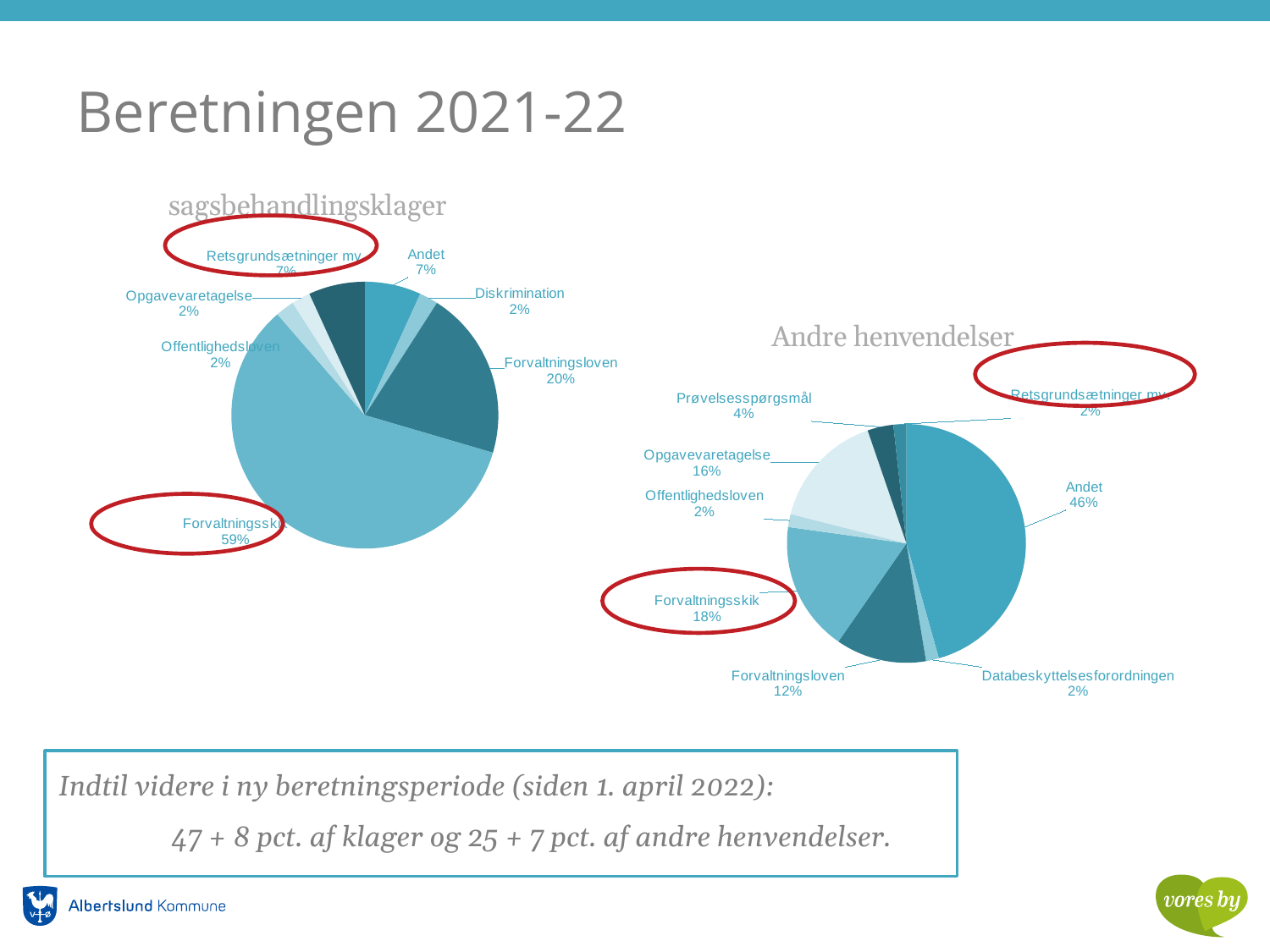

Figur 5: Temaet for sagsbehandlingsklager

Beretningen 2021-22

### Chart: sagsbehandlingsklager

| Category |  |
|---|---|
| Andet | 3.0 |
| Diskrimination | 1.0 |
| Forvaltningsloven | 9.0 |
| Forvaltningsskik | 26.0 |
| Offentlighedsloven | 1.0 |
| Opgavevaretagelse | 1.0 |
| Retsgrundsætninger mv. | 3.0 |

### Chart: Andre henvendelser

| Category | Andre henvendelser |
|---|---|
| Andet | 26.0 |
| Databeskyttelsesforordningen | 1.0 |
| Forvaltningsloven | 7.0 |
| Forvaltningsskik | 10.0 |
| Offentlighedsloven | 1.0 |
| Opgavevaretagelse | 9.0 |
| Prøvelsesspørgsmål | 2.0 |
| Retsgrundsætninger mv. | 1.0 |

  Indtil videre i ny beretningsperiode (siden 1. april 2022):
	47 + 8 pct. af klager og 25 + 7 pct. af andre henvendelser.